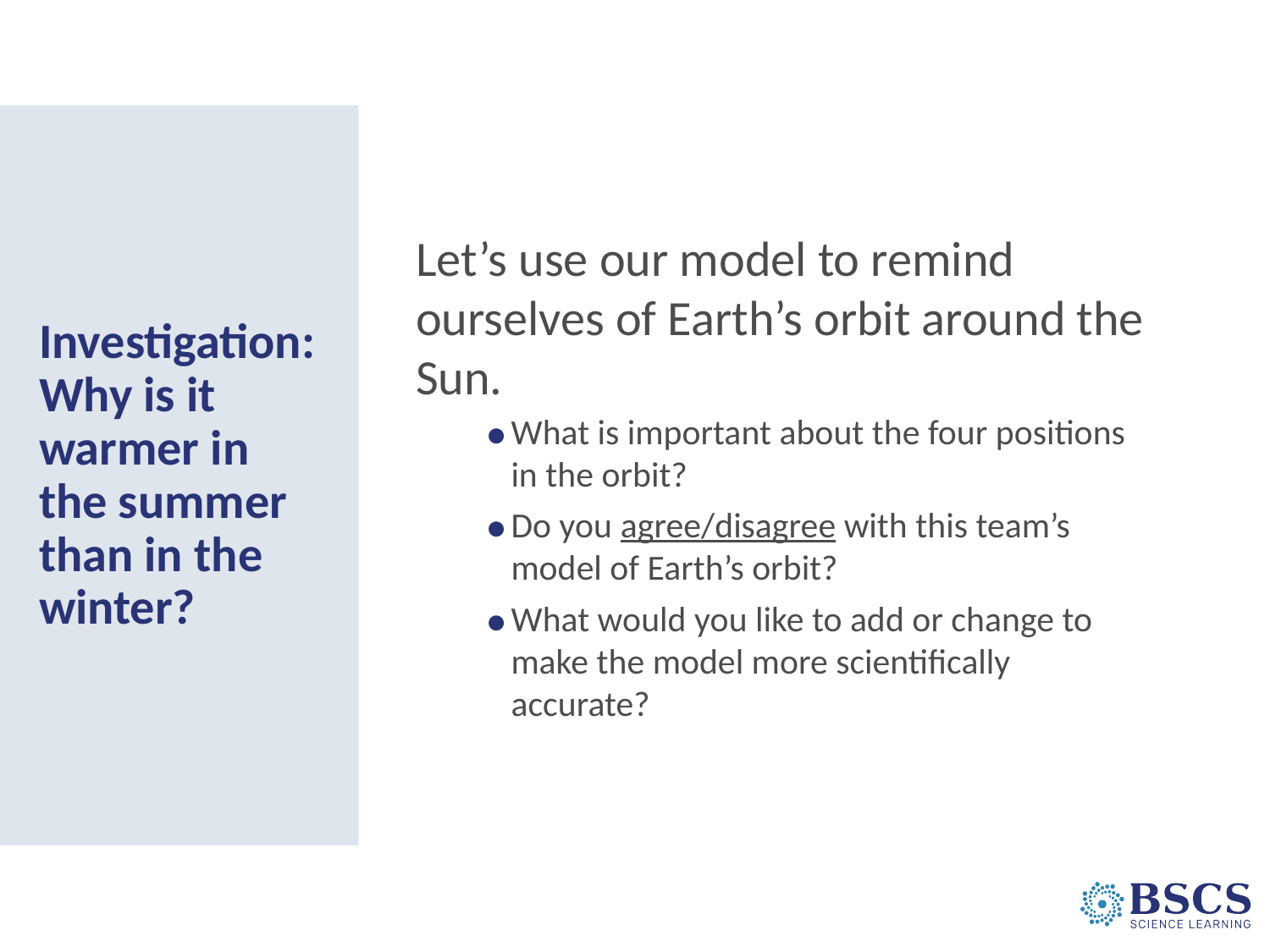

Let’s use our model to remind ourselves of Earth’s orbit around the Sun.
What is important about the four positions in the orbit?
Do you agree/disagree with this team’s model of Earth’s orbit?
What would you like to add or change to make the model more scientifically accurate?
# Investigation: Why is it warmer in the summer than in the winter?